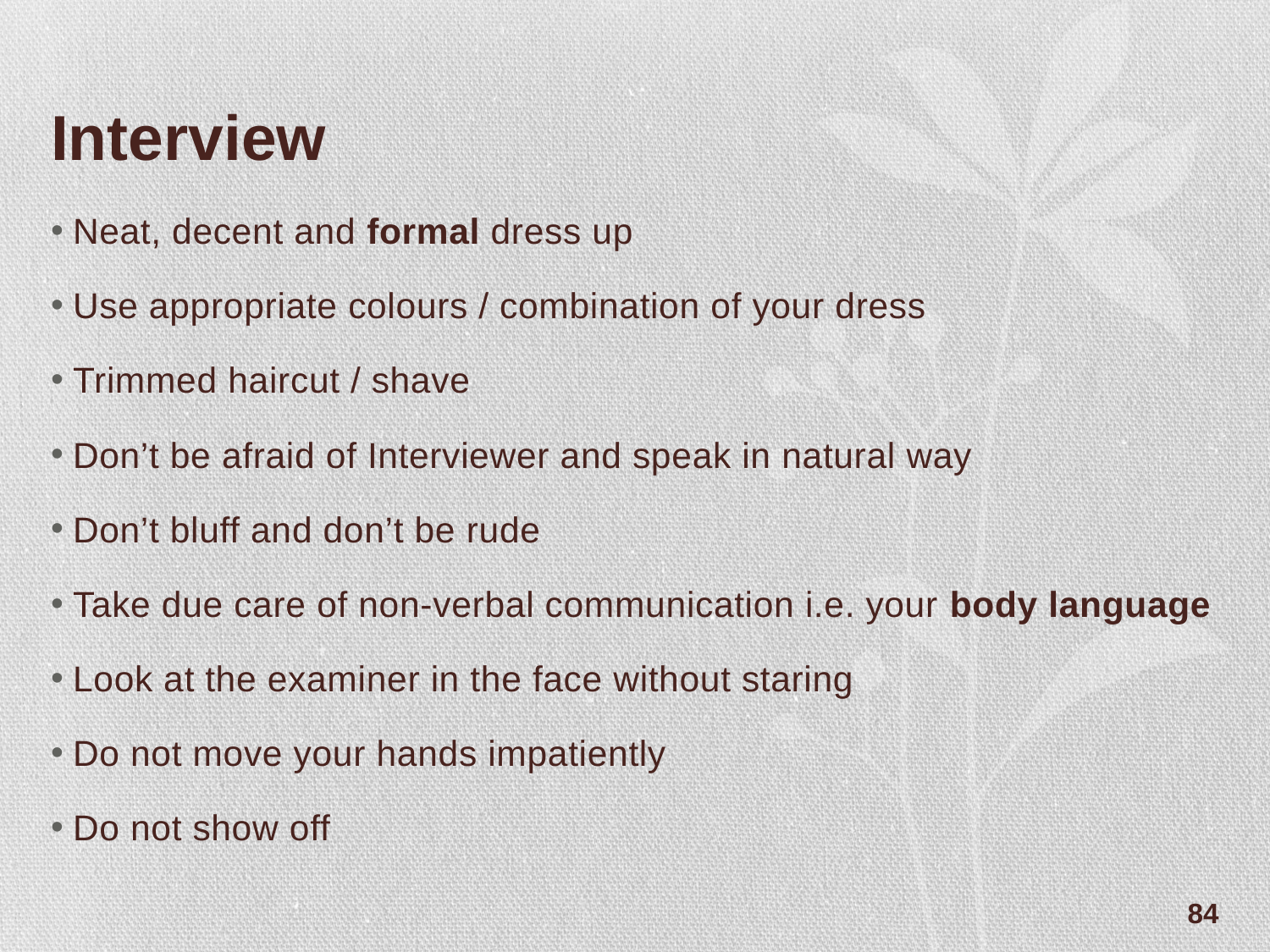

# Interview
Neat, decent and formal dress up
Use appropriate colours / combination of your dress
Trimmed haircut / shave
Don’t be afraid of Interviewer and speak in natural way
Don’t bluff and don’t be rude
Take due care of non-verbal communication i.e. your body language
Look at the examiner in the face without staring
Do not move your hands impatiently
Do not show off
84